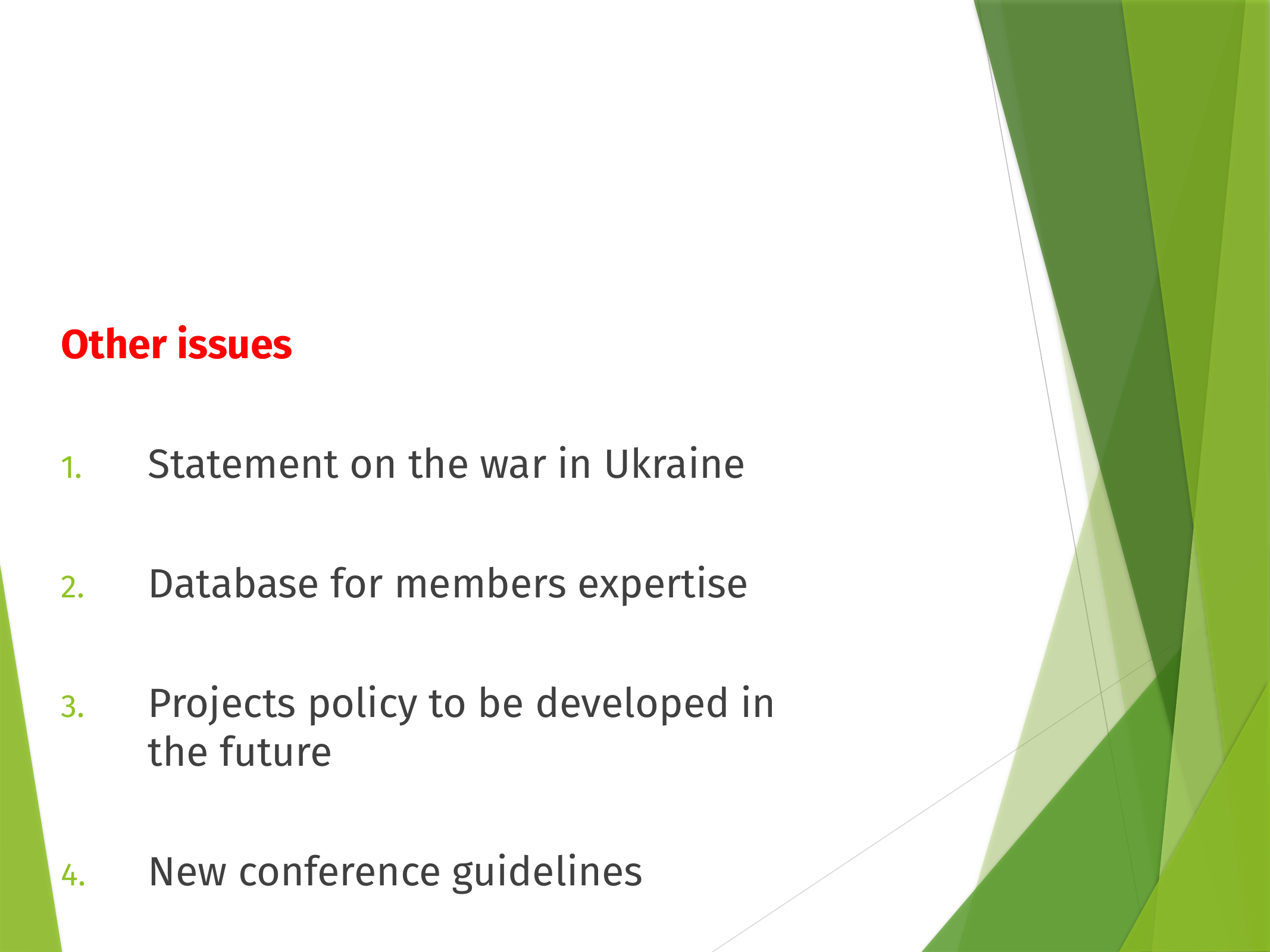

Other issues

Statement on the war in Ukraine

Database for members expertise

Projects policy to be developed in the future

New conference guidelines